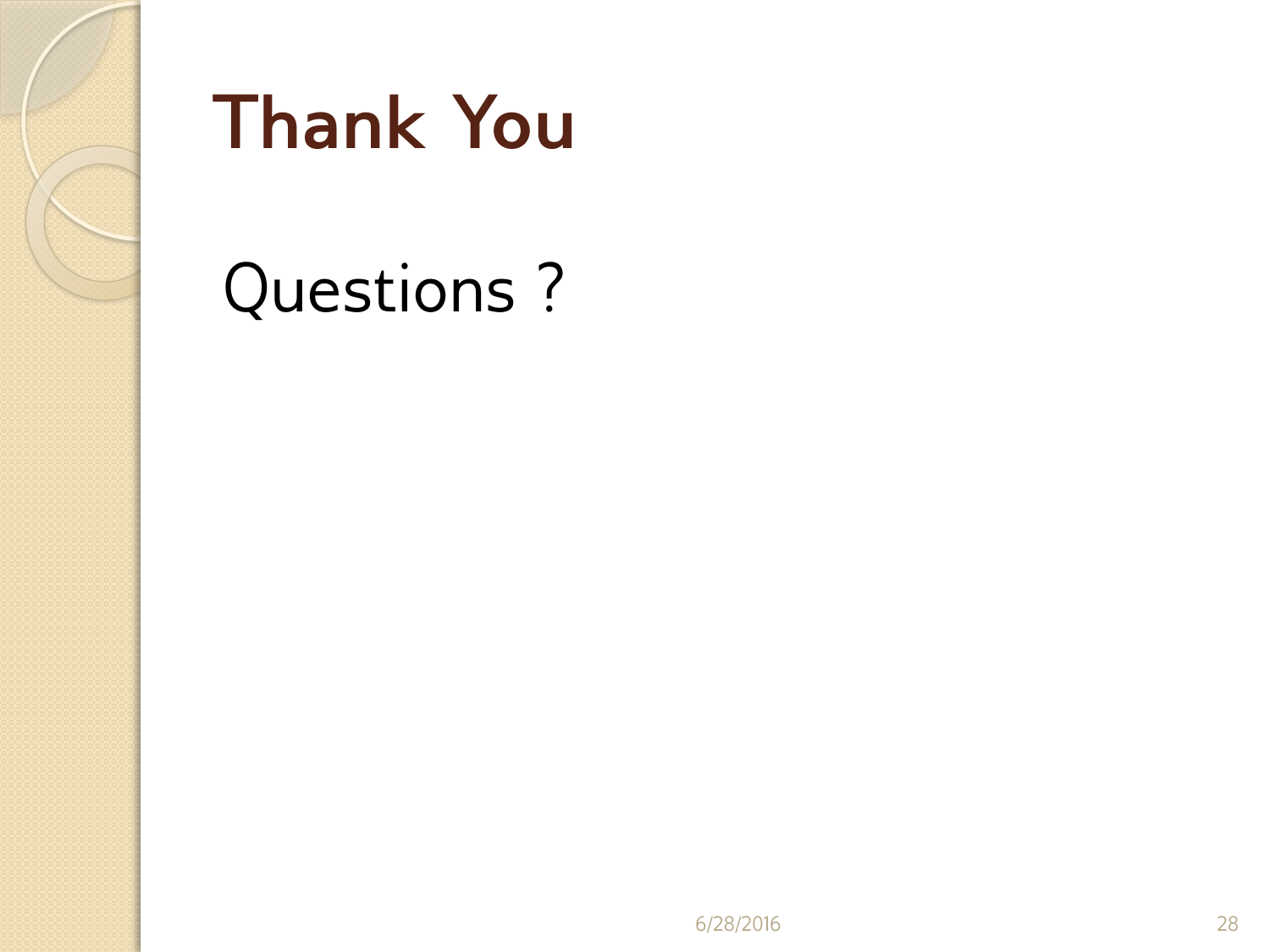

# Thank You

Questions ?

6/28/2016
28